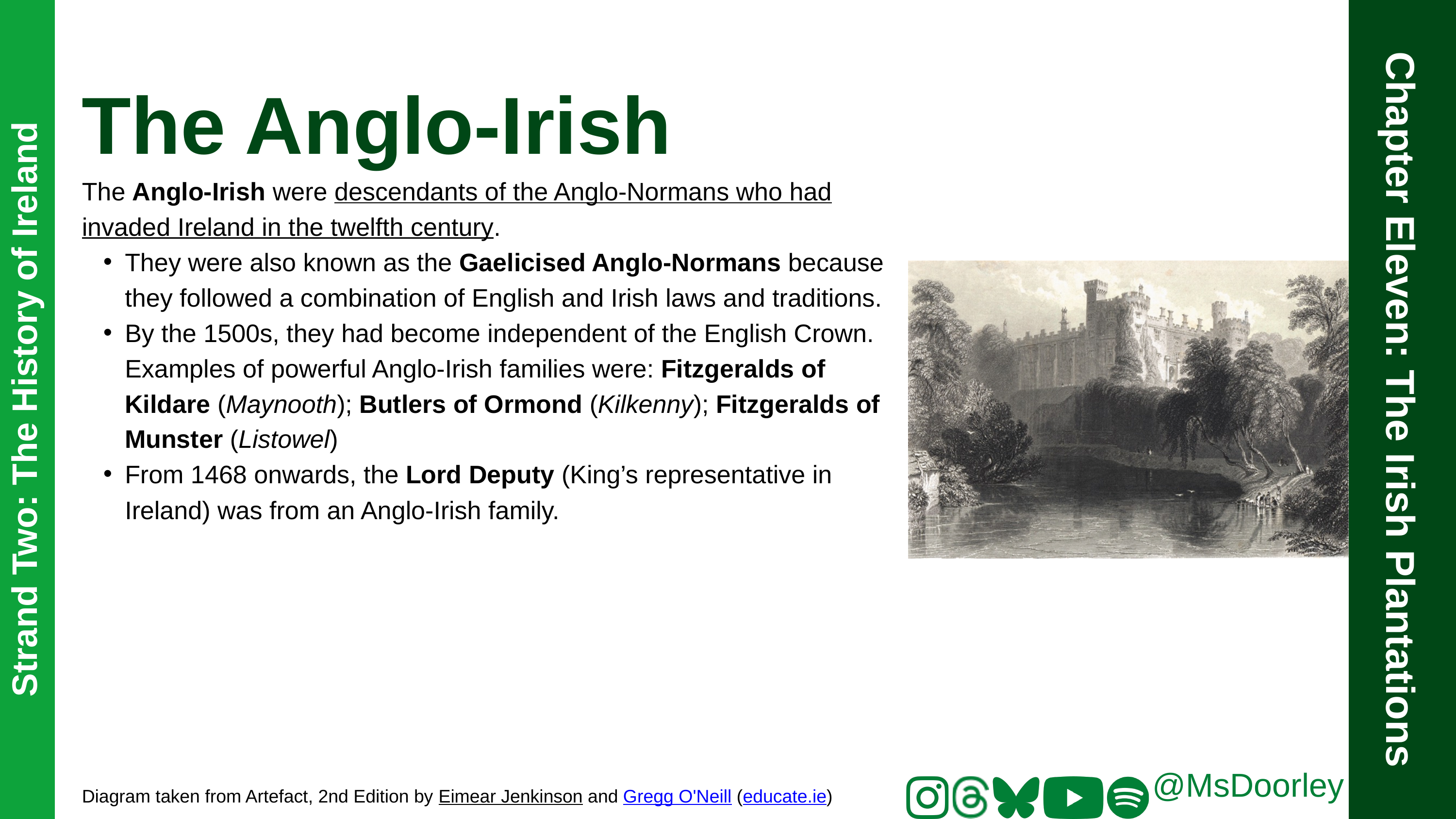

The Anglo-Irish
The Anglo-Irish were descendants of the Anglo-Normans who had invaded Ireland in the twelfth century.
They were also known as the Gaelicised Anglo-Normans because they followed a combination of English and Irish laws and traditions.
By the 1500s, they had become independent of the English Crown. Examples of powerful Anglo-Irish families were: Fitzgeralds of Kildare (Maynooth); Butlers of Ormond (Kilkenny); Fitzgeralds of Munster (Listowel)
From 1468 onwards, the Lord Deputy (King’s representative in Ireland) was from an Anglo-Irish family.

Chapter Eleven: The Irish Plantations
Strand Two: The History of Ireland

@MsDoorley
Diagram taken from Artefact, 2nd Edition by Eimear Jenkinson and Gregg O'Neill (educate.ie)